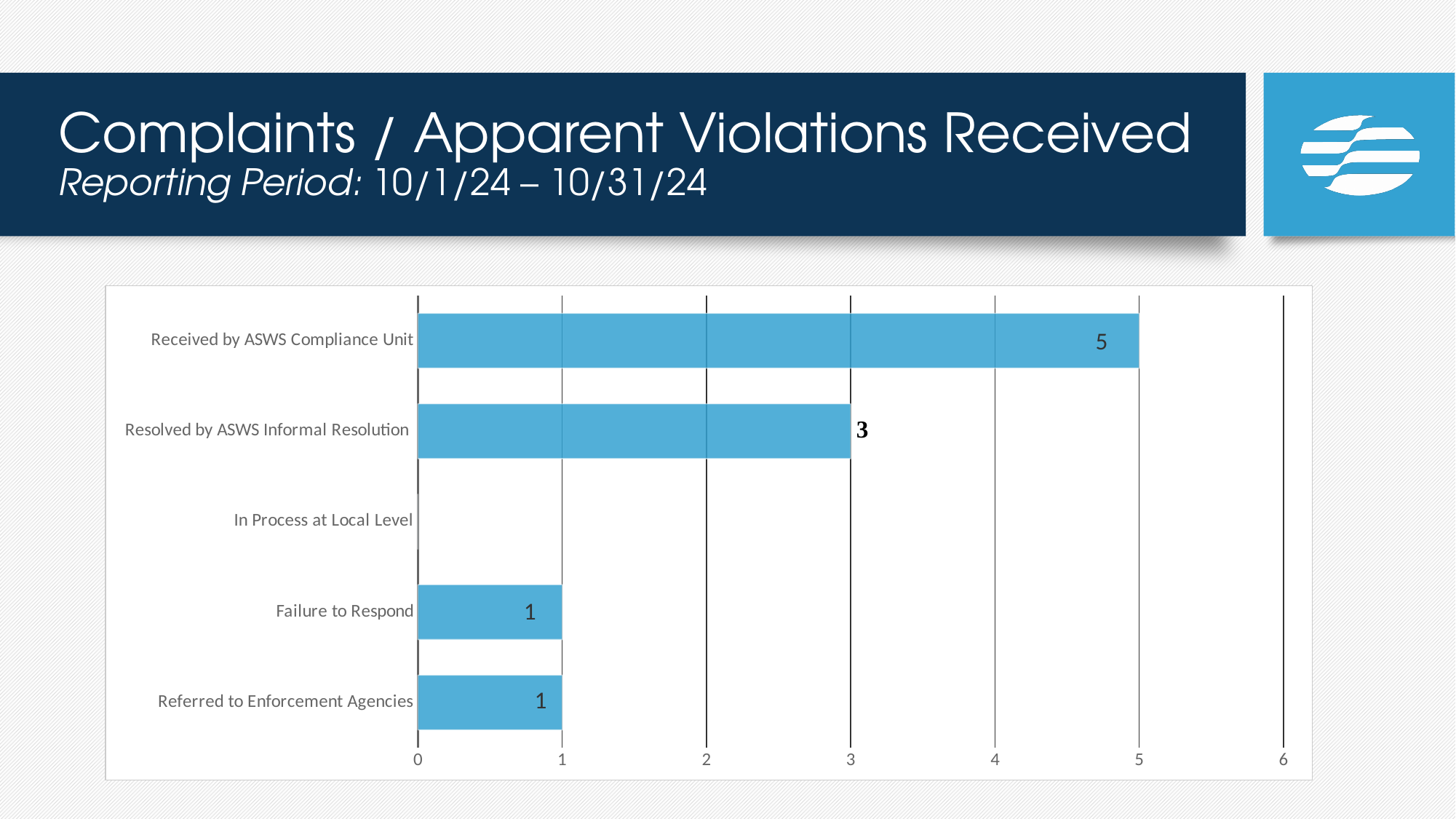

# Complaints / Apparent Violations Received Reporting Period: 10/1/24 – 10/31/24

### Chart

| Category | Column3 |
|---|---|
| Referred to Enforcement Agencies | 1.0 |
| Failure to Respond | 1.0 |
| In Process at Local Level | 0.0 |
| Resolved by ASWS Informal Resolution  | 3.0 |
| Received by ASWS Compliance Unit | 5.0 |